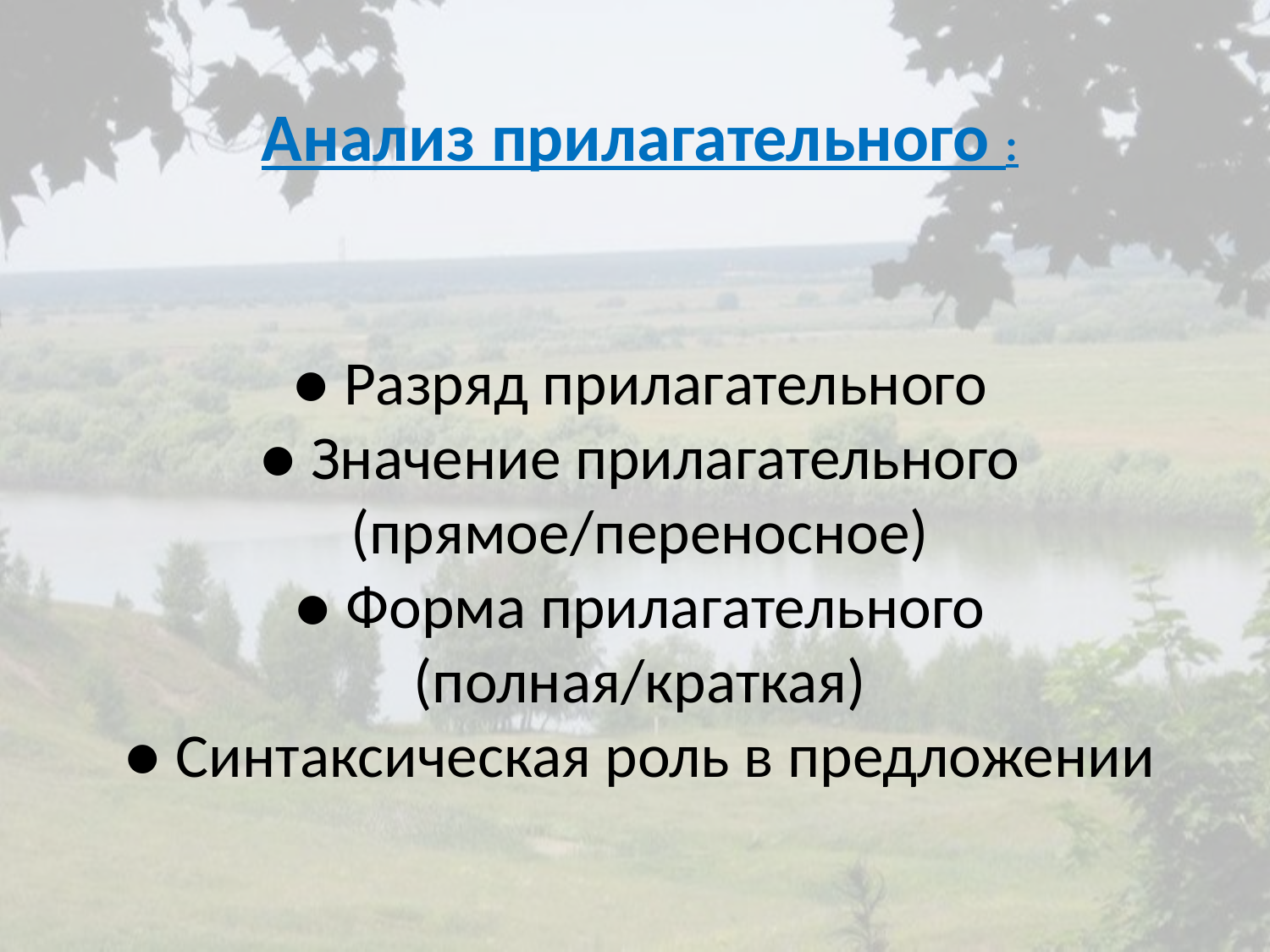

Анализ прилагательного :
# ● Разряд прилагательного ● Значение прилагательного (прямое/переносное) ● Форма прилагательного (полная/краткая) ● Синтаксическая роль в предложении